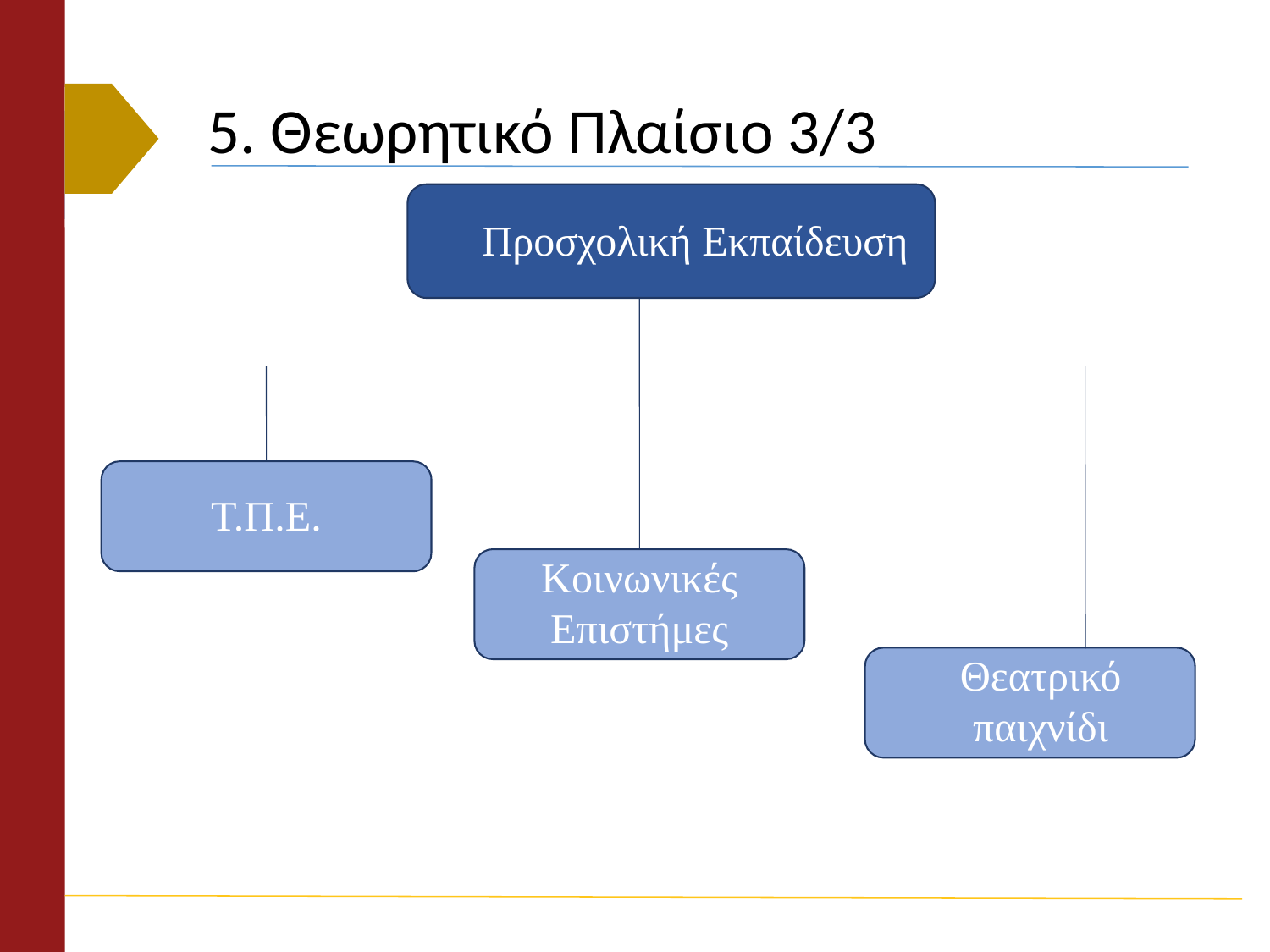

# 5. Θεωρητικό Πλαίσιο 3/3

Προσχολική Εκπαίδευση

Τ.Π.Ε.
Κοινωνικές Επιστήμες

Θεατρικό παιχνίδι